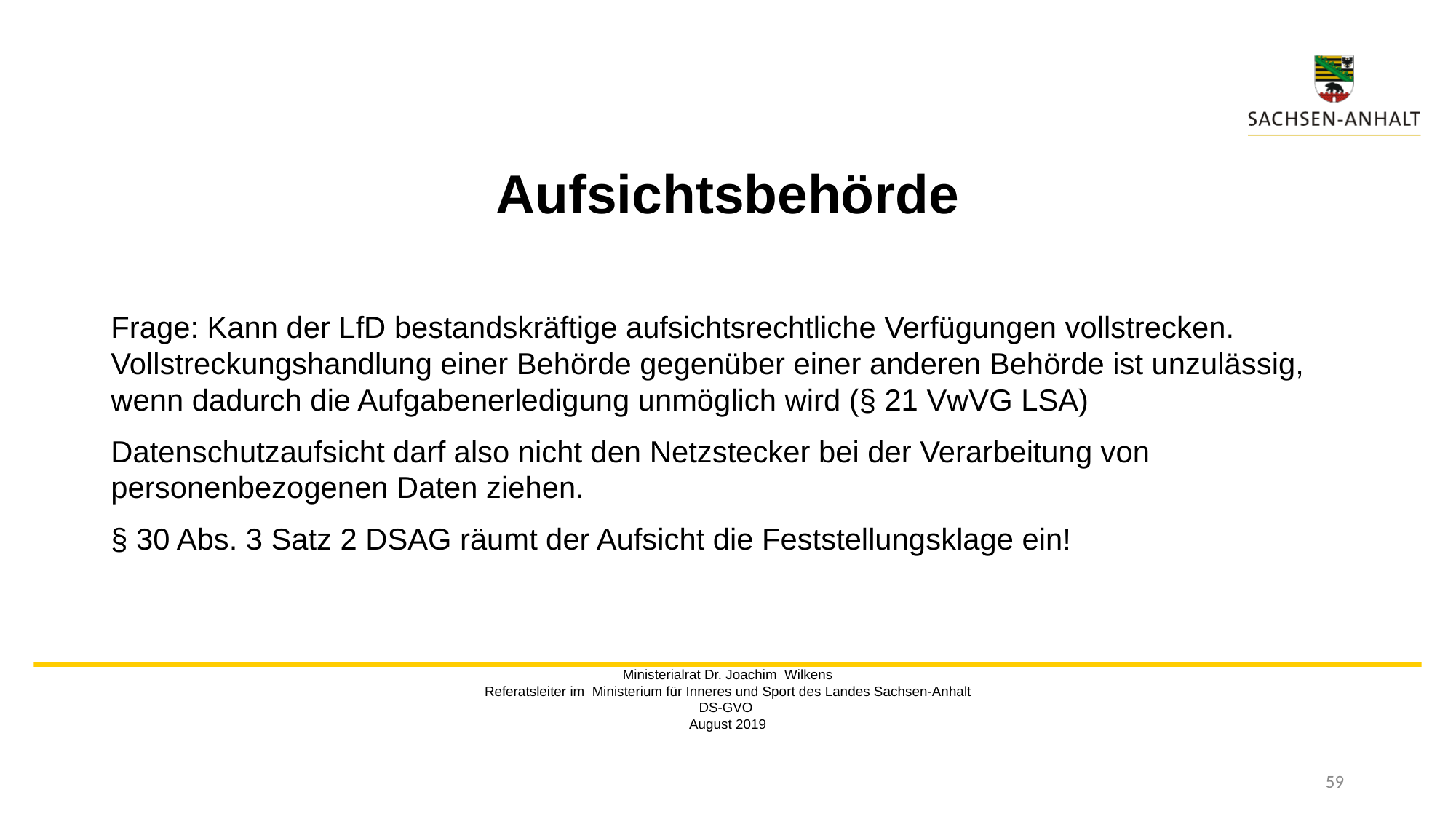

# Aufsichtsbehörde
Frage: Kann der LfD bestandskräftige aufsichtsrechtliche Verfügungen vollstrecken. Vollstreckungshandlung einer Behörde gegenüber einer anderen Behörde ist unzulässig, wenn dadurch die Aufgabenerledigung unmöglich wird (§ 21 VwVG LSA)
Datenschutzaufsicht darf also nicht den Netzstecker bei der Verarbeitung von personenbezogenen Daten ziehen.
§ 30 Abs. 3 Satz 2 DSAG räumt der Aufsicht die Feststellungsklage ein!
Ministerialrat Dr. Joachim  Wilkens
Referatsleiter im  Ministerium für Inneres und Sport des Landes Sachsen-Anhalt
DS-GVO
August 2019

59